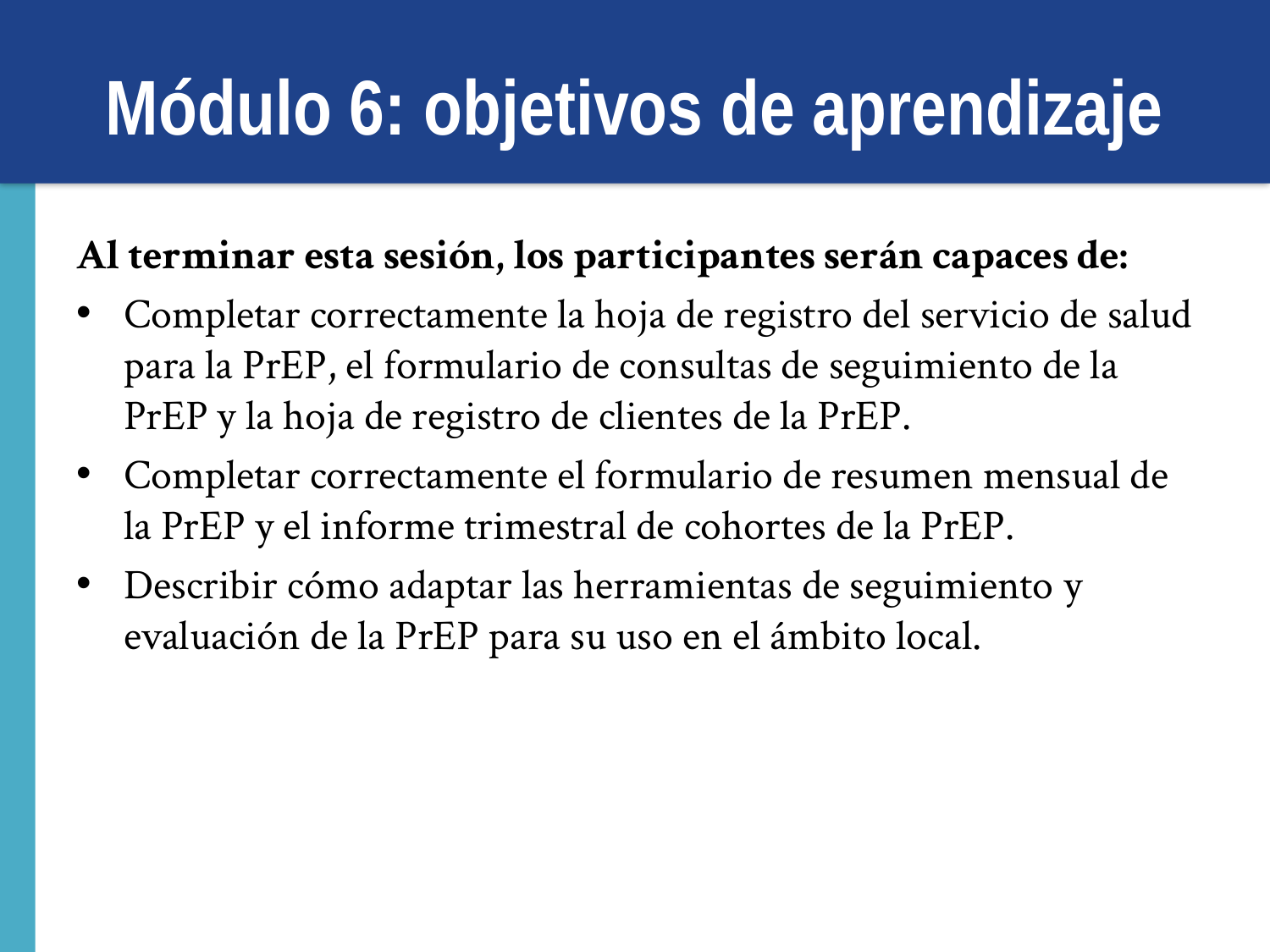

# Módulo 6: objetivos de aprendizaje
Al terminar esta sesión, los participantes serán capaces de:
Completar correctamente la hoja de registro del servicio de salud para la PrEP, el formulario de consultas de seguimiento de la PrEP y la hoja de registro de clientes de la PrEP.
Completar correctamente el formulario de resumen mensual de la PrEP y el informe trimestral de cohortes de la PrEP.
Describir cómo adaptar las herramientas de seguimiento y evaluación de la PrEP para su uso en el ámbito local.